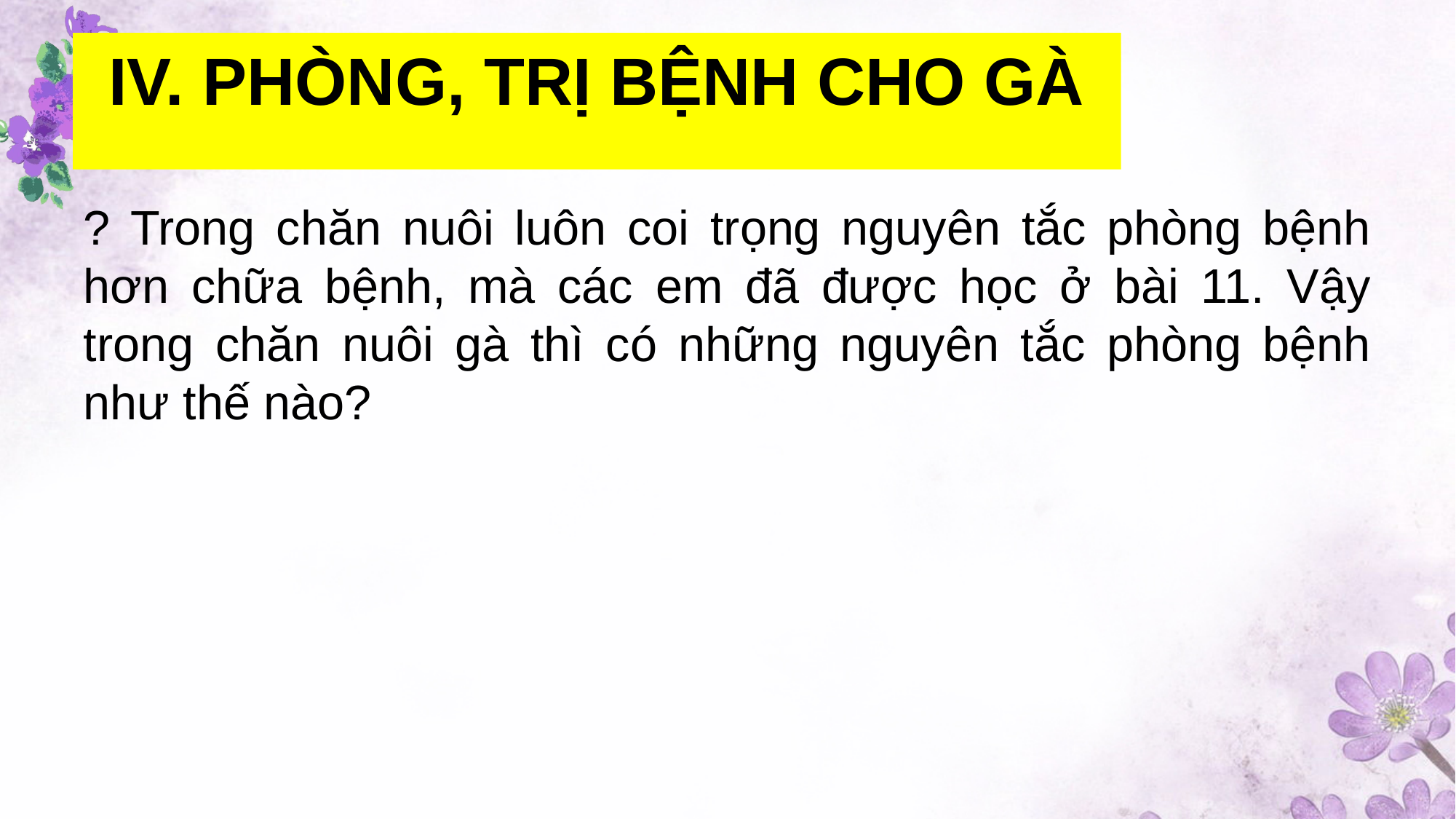

# IV. PHÒNG, TRỊ BỆNH CHO GÀ
? Trong chăn nuôi luôn coi trọng nguyên tắc phòng bệnh hơn chữa bệnh, mà các em đã được học ở bài 11. Vậy trong chăn nuôi gà thì có những nguyên tắc phòng bệnh như thế nào?